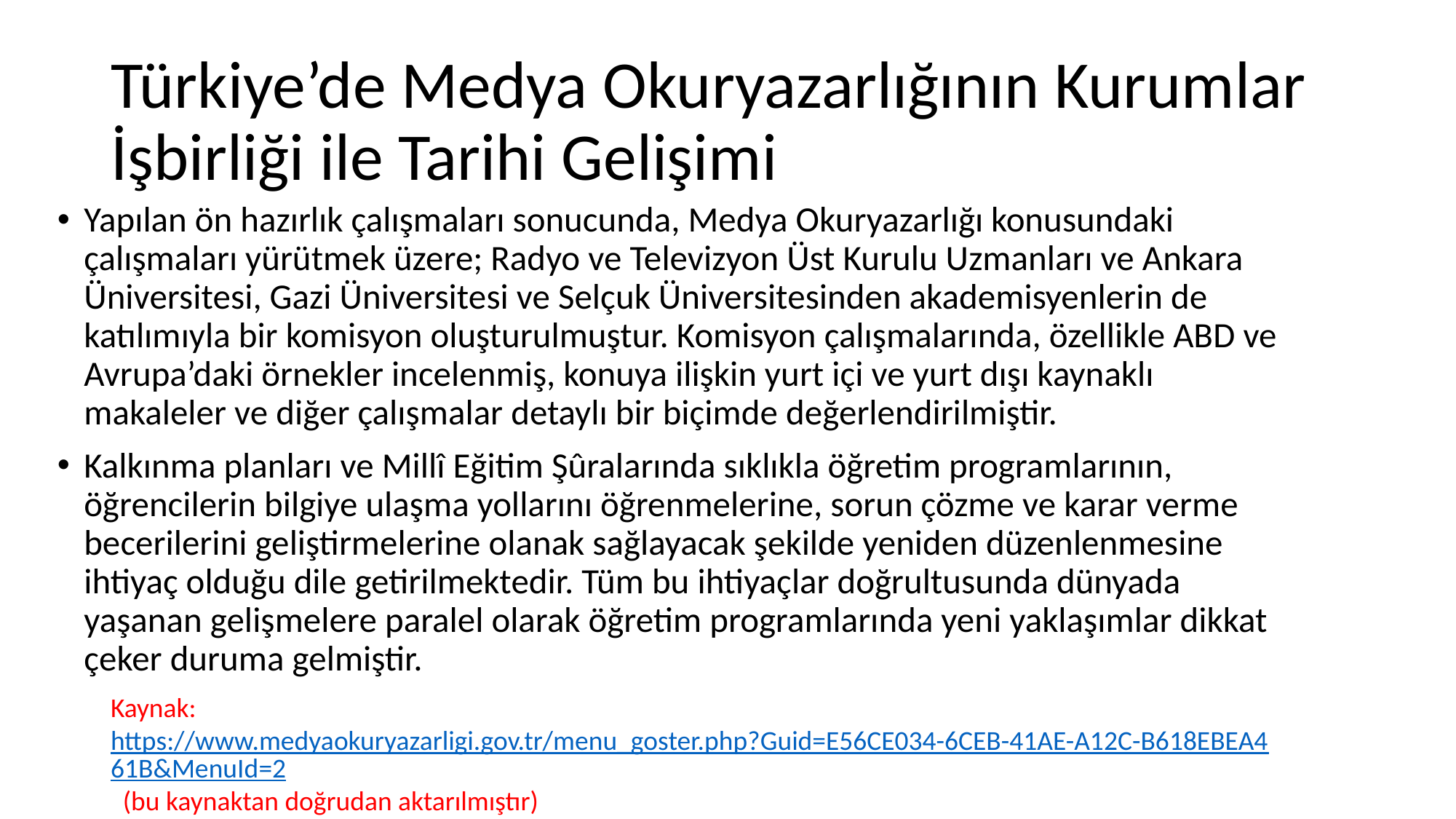

# Türkiye’de Medya Okuryazarlığının Kurumlar İşbirliği ile Tarihi Gelişimi
Yapılan ön hazırlık çalışmaları sonucunda, Medya Okuryazarlığı konusundaki çalışmaları yürütmek üzere; Radyo ve Televizyon Üst Kurulu Uzmanları ve Ankara Üniversitesi, Gazi Üniversitesi ve Selçuk Üniversitesinden akademisyenlerin de katılımıyla bir komisyon oluşturulmuştur. Komisyon çalışmalarında, özellikle ABD ve Avrupa’daki örnekler incelenmiş, konuya ilişkin yurt içi ve yurt dışı kaynaklı makaleler ve diğer çalışmalar detaylı bir biçimde değerlendirilmiştir.
Kalkınma planları ve Millî Eğitim Şûralarında sıklıkla öğretim programlarının, öğrencilerin bilgiye ulaşma yollarını öğrenmelerine, sorun çözme ve karar verme becerilerini geliştirmelerine olanak sağlayacak şekilde yeniden düzenlenmesine ihtiyaç olduğu dile getirilmektedir. Tüm bu ihtiyaçlar doğrultusunda dünyada yaşanan gelişmelere paralel olarak öğretim programlarında yeni yaklaşımlar dikkat çeker duruma gelmiştir.
Kaynak: https://www.medyaokuryazarligi.gov.tr/menu_goster.php?Guid=E56CE034-6CEB-41AE-A12C-B618EBEA461B&MenuId=2  (bu kaynaktan doğrudan aktarılmıştır)